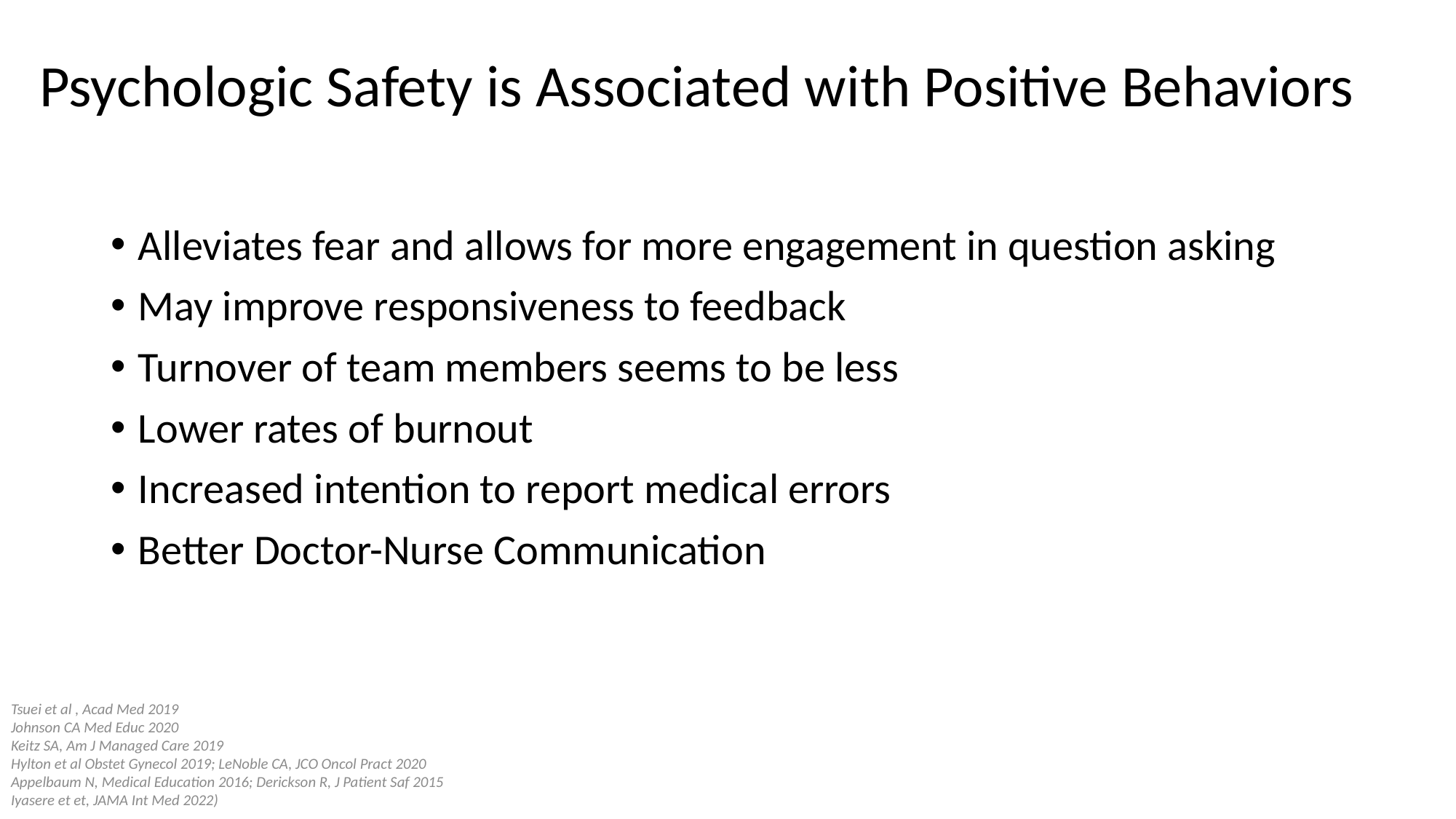

# Psychologic Safety is Associated with Positive Behaviors
Alleviates fear and allows for more engagement in question asking
May improve responsiveness to feedback
Turnover of team members seems to be less
Lower rates of burnout
Increased intention to report medical errors
Better Doctor-Nurse Communication
Tsuei et al , Acad Med 2019
Johnson CA Med Educ 2020
Keitz SA, Am J Managed Care 2019
Hylton et al Obstet Gynecol 2019; LeNoble CA, JCO Oncol Pract 2020
Appelbaum N, Medical Education 2016; Derickson R, J Patient Saf 2015
Iyasere et et, JAMA Int Med 2022)